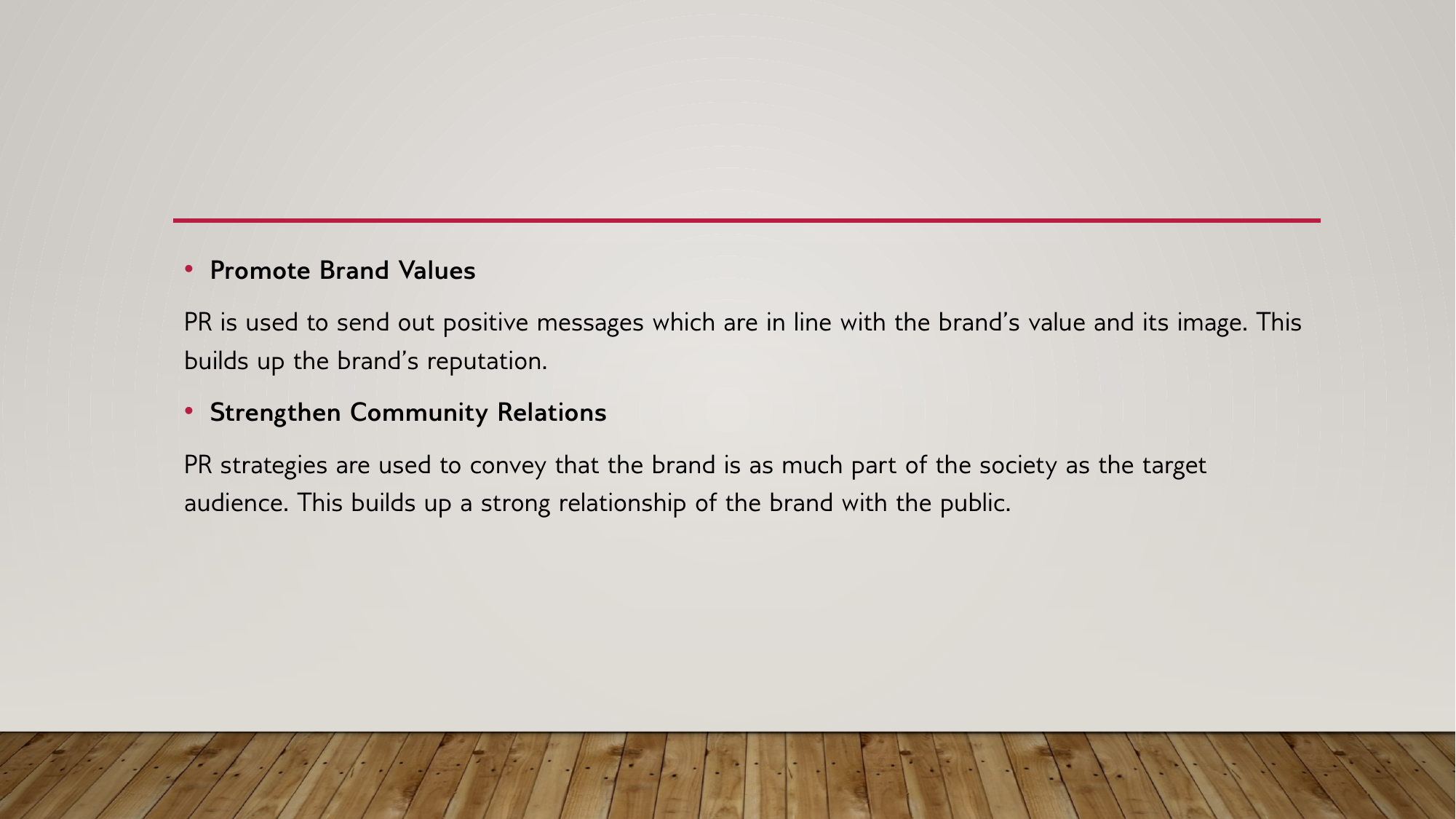

#
Promote Brand Values
PR is used to send out positive messages which are in line with the brand’s value and its image. This builds up the brand’s reputation.
Strengthen Community Relations
PR strategies are used to convey that the brand is as much part of the society as the target audience. This builds up a strong relationship of the brand with the public.